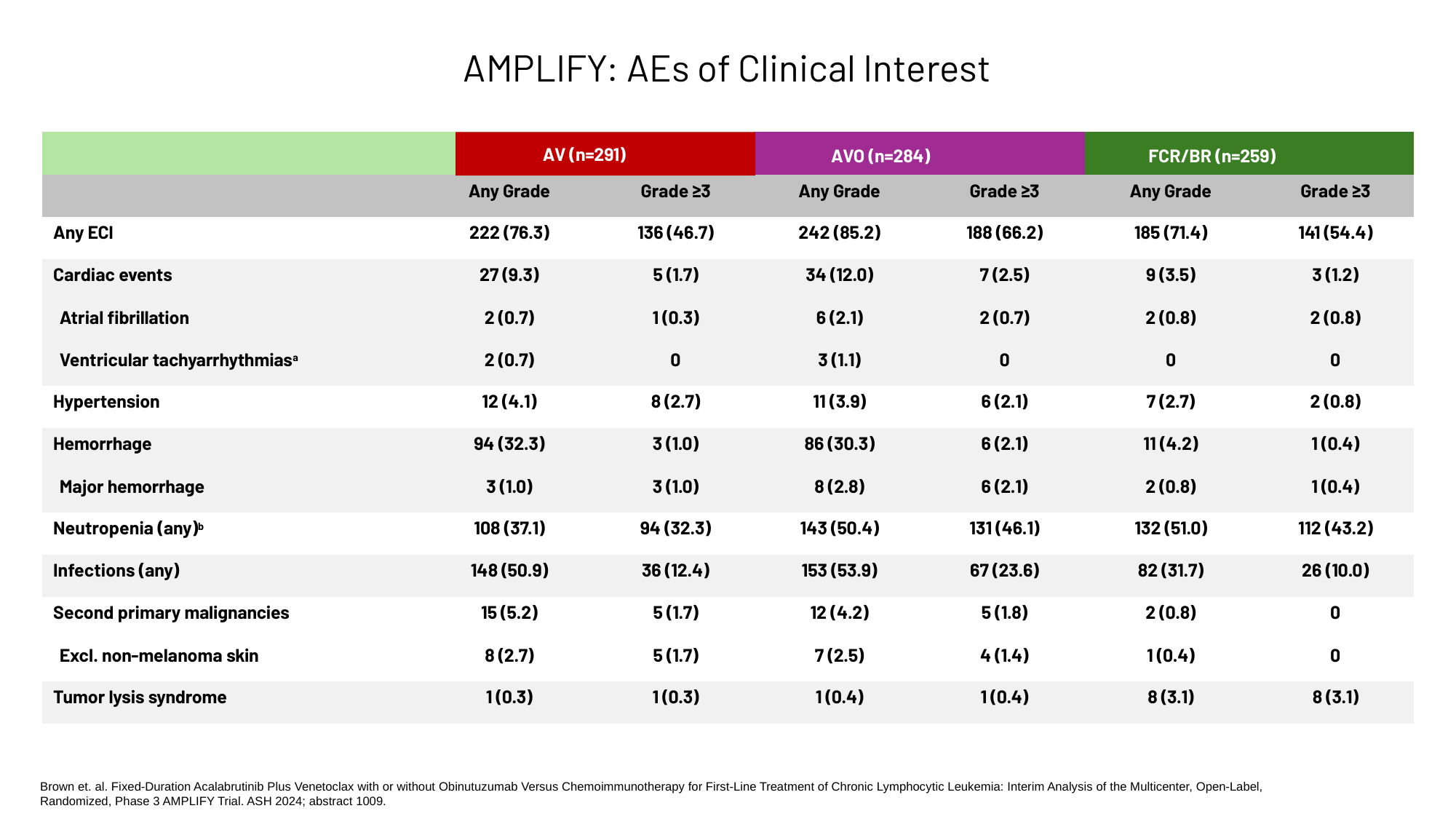

AMPLIFY: AEs of Clinical Interest
| AV (n=291) |  |  | AVO (n=284) |  | FCR/BR (n=259) |  |
| --- | --- | --- | --- | --- | --- | --- |
|  | Any Grade | Grade ≥3 | Any Grade | Grade ≥3 | Any Grade | Grade ≥3 |
| Any ECI | 222 (76.3) | 136 (46.7) | 242 (85.2) | 188 (66.2) | 185 (71.4) | 141 (54.4) |
| Cardiac events | 27 (9.3) | 5 (1.7) | 34 (12.0) | 7 (2.5) | 9 (3.5) | 3 (1.2) |
| Atrial fibrillation | 2 (0.7) | 1 (0.3) | 6 (2.1) | 2 (0.7) | 2 (0.8) | 2 (0.8) |
| Ventricular tachyarrhythmiasa | 2 (0.7) | 0 | 3 (1.1) | 0 | 0 | 0 |
| Hypertension | 12 (4.1) | 8 (2.7) | 11 (3.9) | 6 (2.1) | 7 (2.7) | 2 (0.8) |
| Hemorrhage | 94 (32.3) | 3 (1.0) | 86 (30.3) | 6 (2.1) | 11 (4.2) | 1 (0.4) |
| Major hemorrhage | 3 (1.0) | 3 (1.0) | 8 (2.8) | 6 (2.1) | 2 (0.8) | 1 (0.4) |
| Neutropenia (any)b | 108 (37.1) | 94 (32.3) | 143 (50.4) | 131 (46.1) | 132 (51.0) | 112 (43.2) |
| Infections (any) | 148 (50.9) | 36 (12.4) | 153 (53.9) | 67 (23.6) | 82 (31.7) | 26 (10.0) |
| Second primary malignancies | 15 (5.2) | 5 (1.7) | 12 (4.2) | 5 (1.8) | 2 (0.8) | 0 |
| Excl. non-melanoma skin | 8 (2.7) | 5 (1.7) | 7 (2.5) | 4 (1.4) | 1 (0.4) | 0 |
| Tumor lysis syndrome | 1 (0.3) | 1 (0.3) | 1 (0.4) | 1 (0.4) | 8 (3.1) | 8 (3.1) |
AV (n=291)
Brown et. al. Fixed-Duration Acalabrutinib Plus Venetoclax with or without Obinutuzumab Versus Chemoimmunotherapy for First-Line Treatment of Chronic Lymphocytic Leukemia: Interim Analysis of the Multicenter, Open-Label, Randomized, Phase 3 AMPLIFY Trial. ASH 2024; abstract 1009.